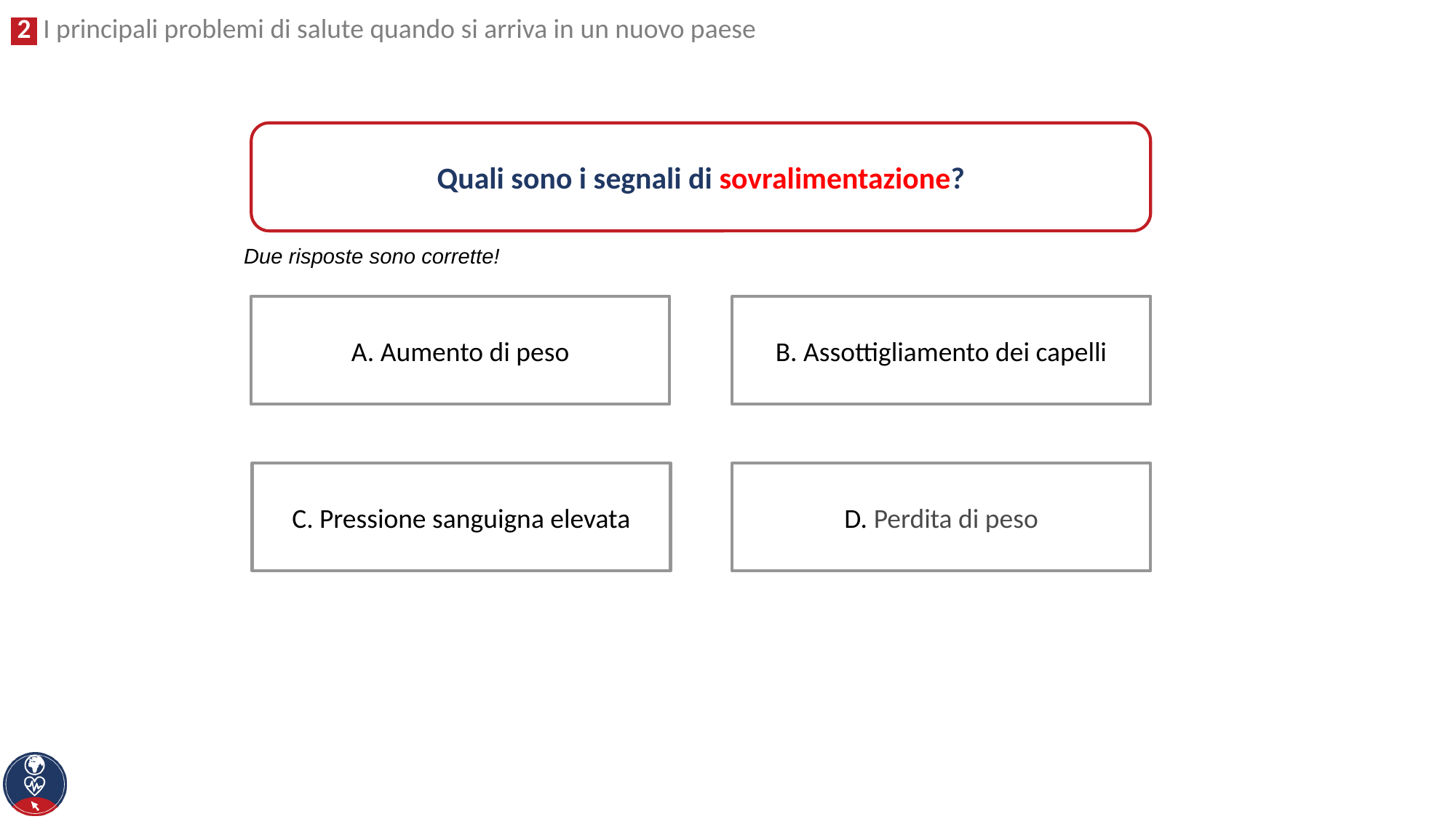

Quali sono i segnali di sovralimentazione?
Due risposte sono corrette!
B. Assottigliamento dei capelli
A. Aumento di peso
C. Pressione sanguigna elevata
D. Perdita di peso